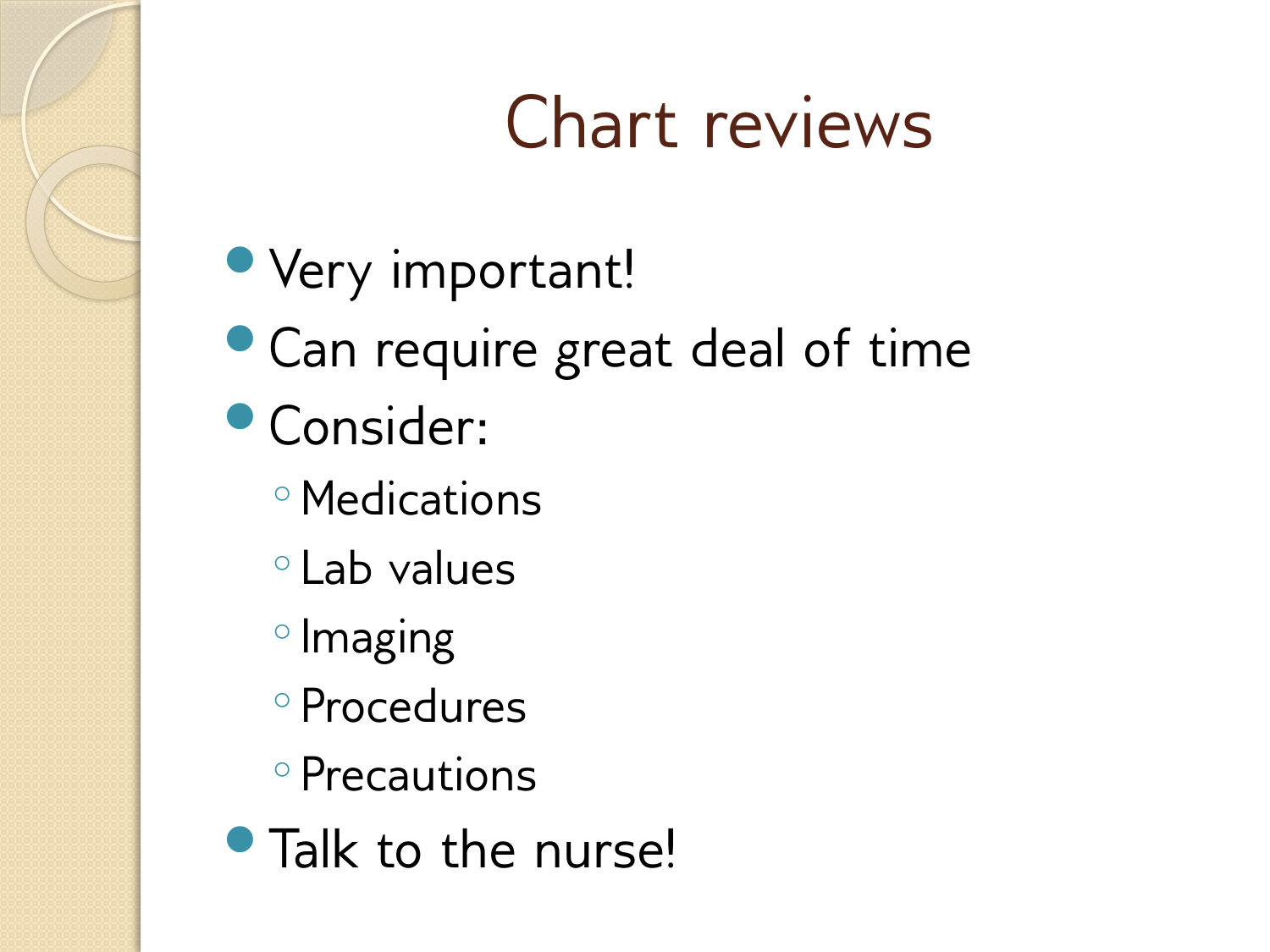

# Chart reviews
Very important!
Can require great deal of time
Consider:
Medications
Lab values
Imaging
Procedures
Precautions
Talk to the nurse!